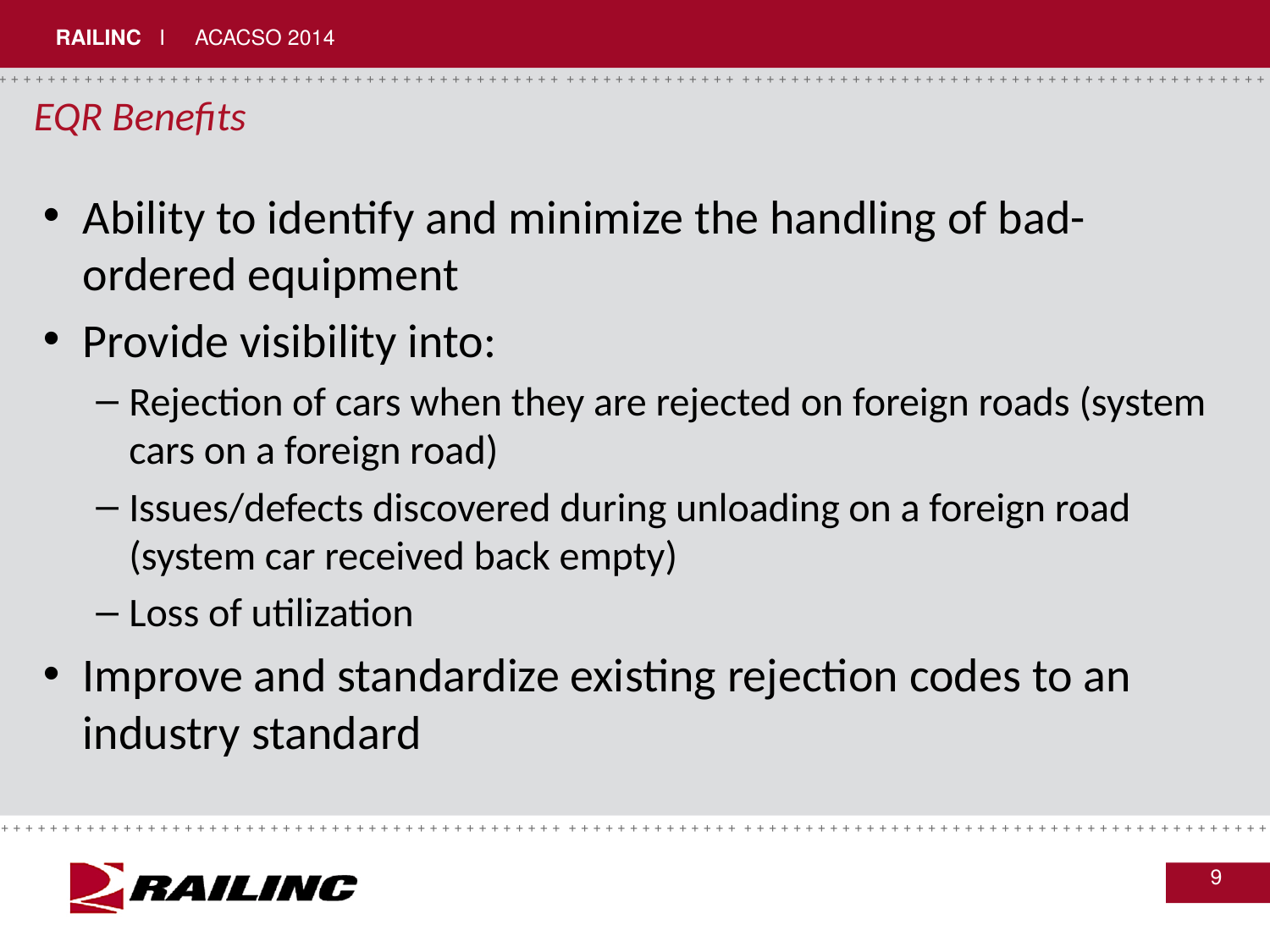

# EQR Benefits
Ability to identify and minimize the handling of bad-ordered equipment
Provide visibility into:
Rejection of cars when they are rejected on foreign roads (system cars on a foreign road)
Issues/defects discovered during unloading on a foreign road (system car received back empty)
Loss of utilization
Improve and standardize existing rejection codes to an industry standard

9